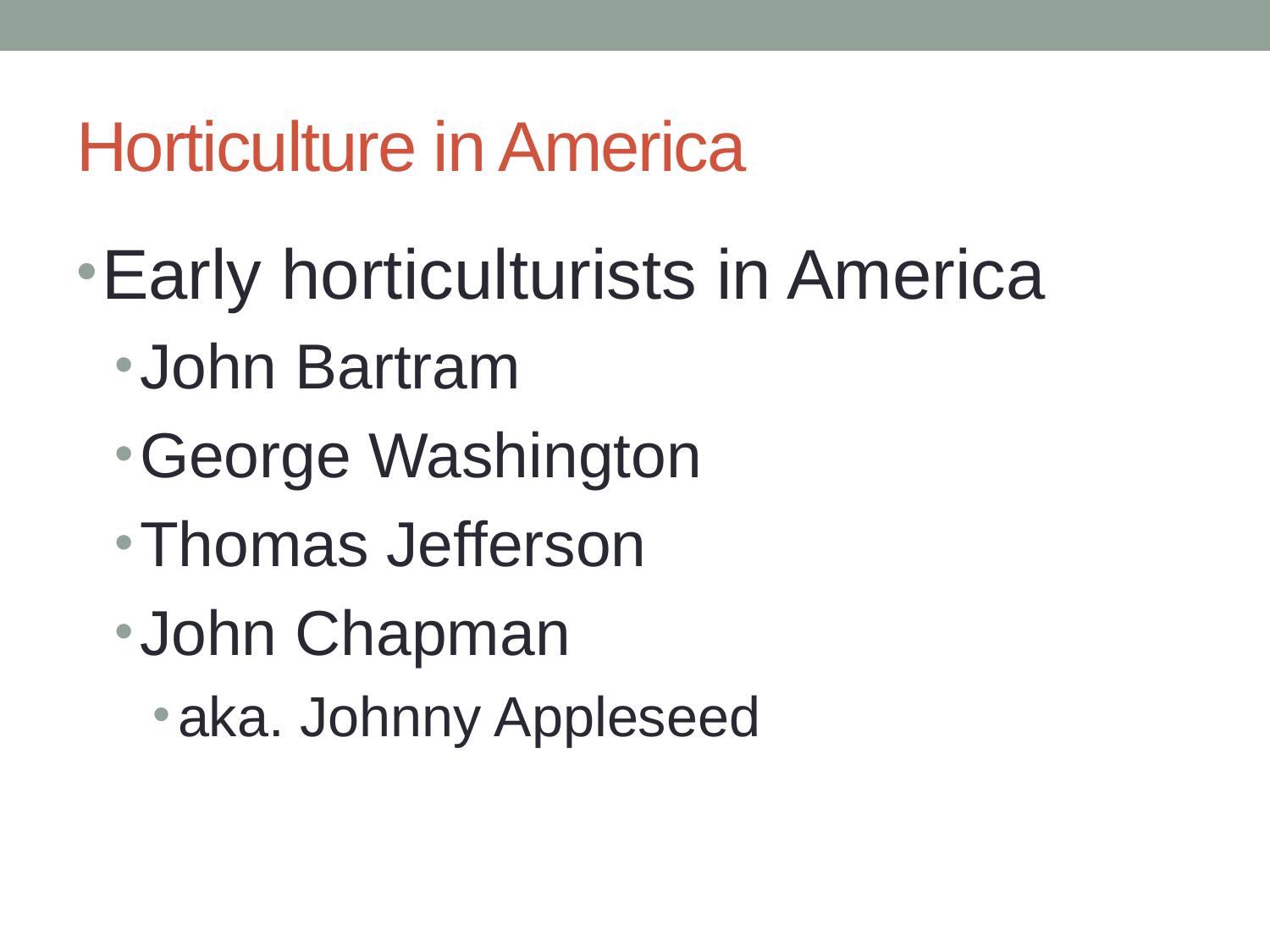

# Horticulture in America
Early horticulturists in America
John Bartram
George Washington
Thomas Jefferson
John Chapman
aka. Johnny Appleseed